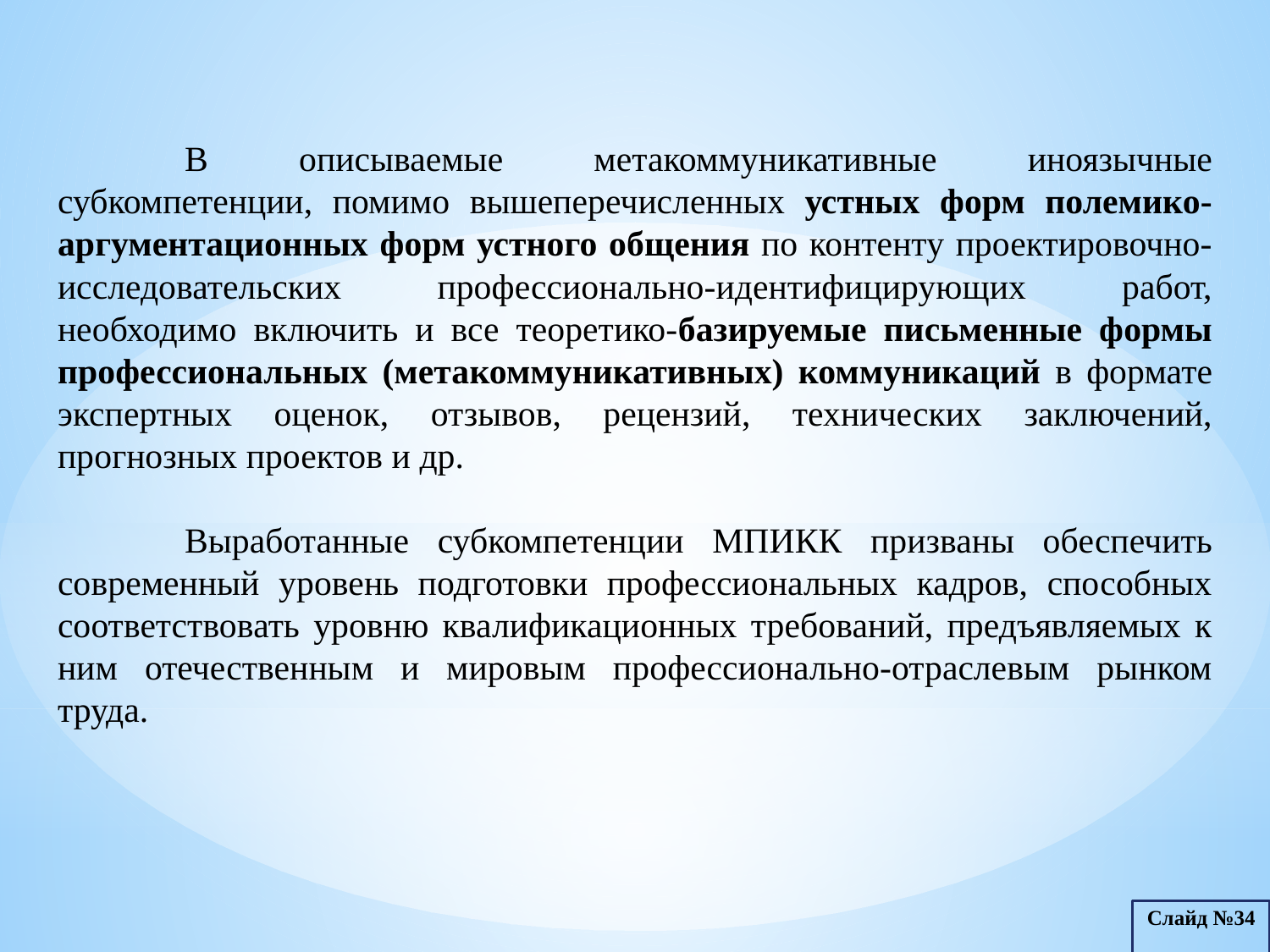

В описываемые метакоммуникативные иноязычные субкомпетенции, помимо вышеперечисленных устных форм полемико-аргументационных форм устного общения по контенту проектировочно-исследовательских профессионально-идентифицирующих работ, необходимо включить и все теоретико-базируемые письменные формы профессиональных (метакоммуникативных) коммуникаций в формате экспертных оценок, отзывов, рецензий, технических заключений, прогнозных проектов и др.

	Выработанные субкомпетенции МПИКК призваны обеспечить современный уровень подготовки профессиональных кадров, способных соответствовать уровню квалификационных требований, предъявляемых к ним отечественным и мировым профессионально-отраслевым рынком труда.
Слайд №34